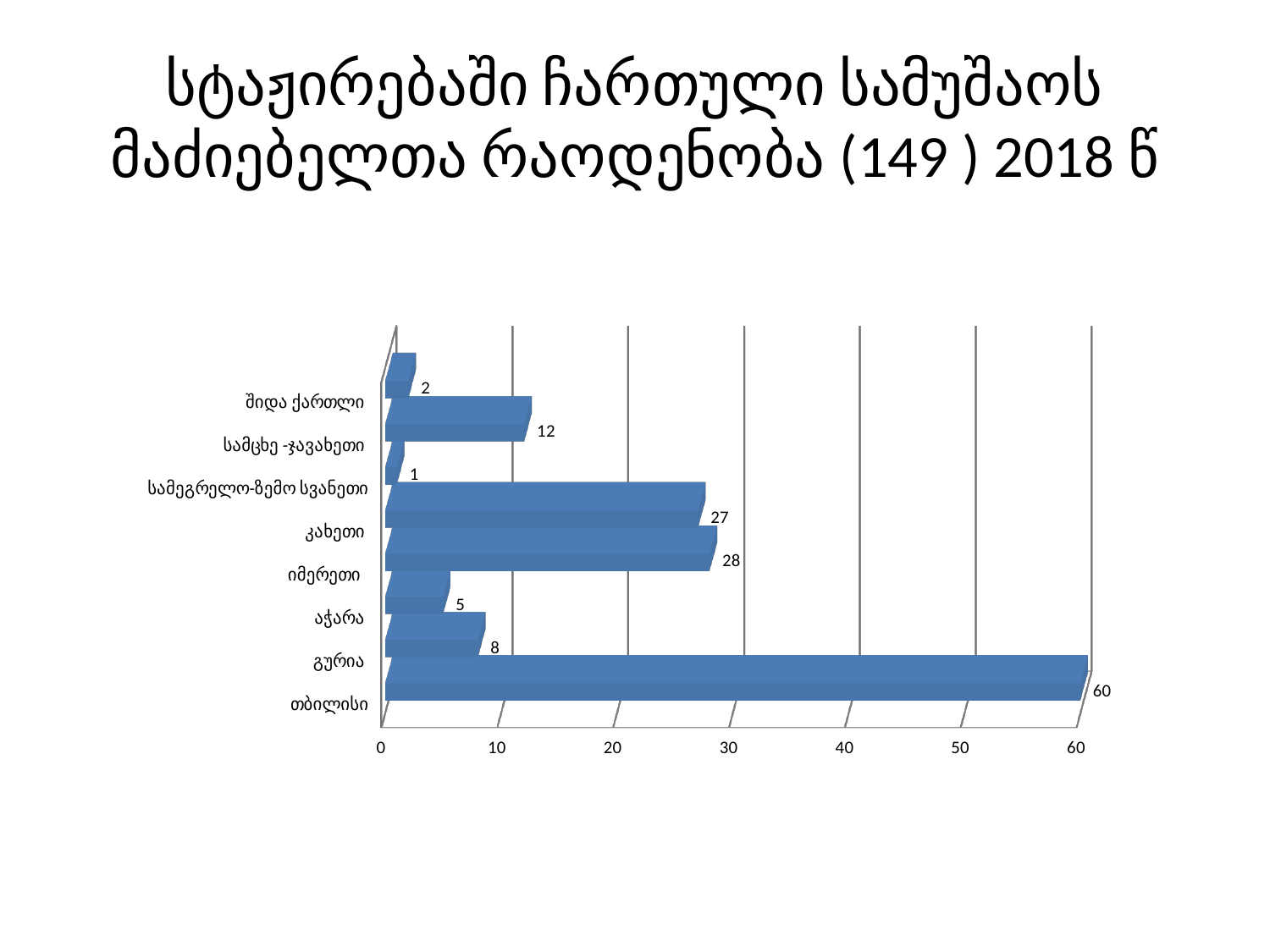

# სტაჟირებაში ჩართული სამუშაოს მაძიებელთა რაოდენობა (149 ) 2018 წ

[unsupported chart]